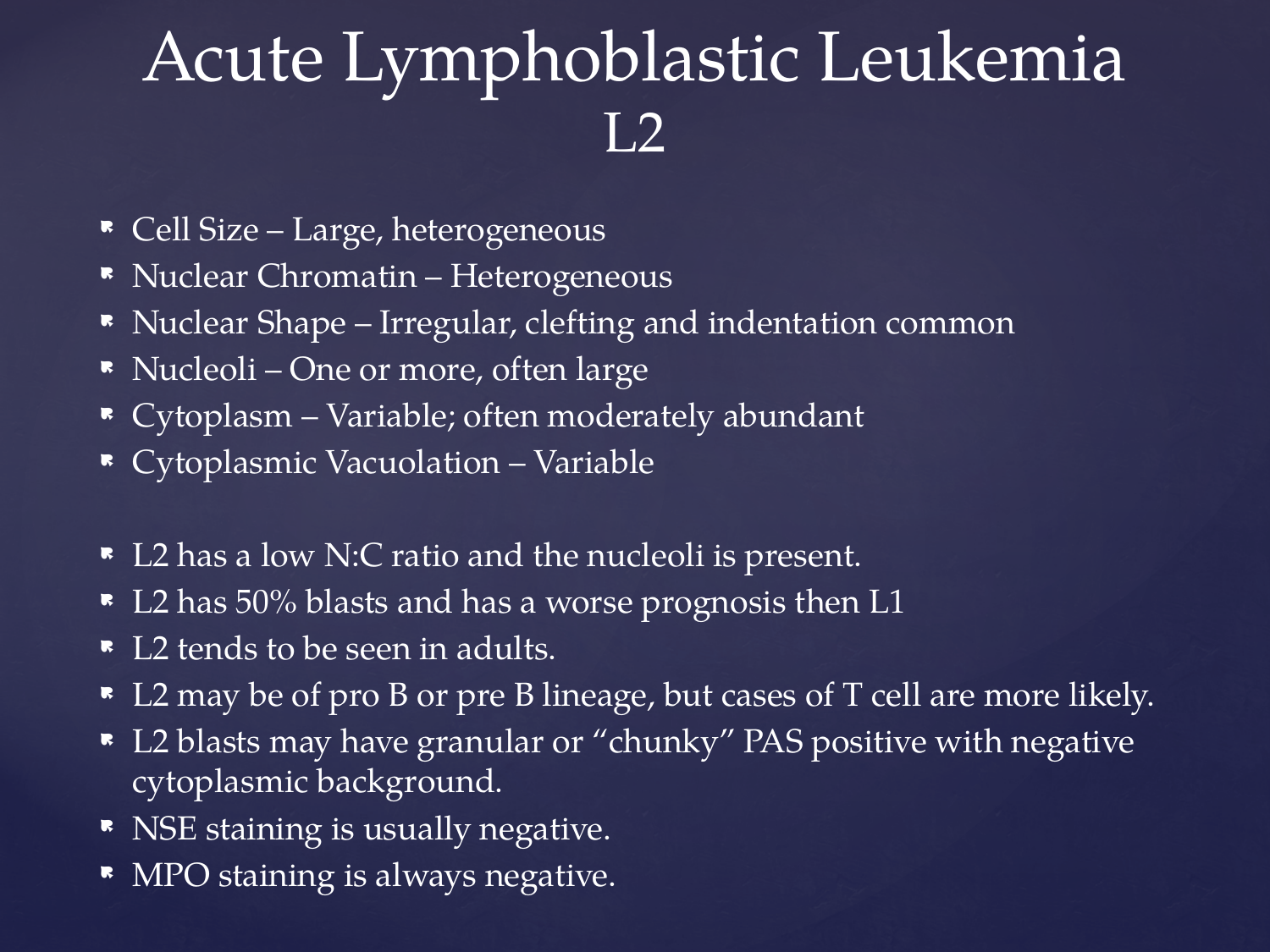

Acute Lymphoblastic Leukemia
L2
Cell Size – Large, heterogeneous
Nuclear Chromatin – Heterogeneous
Nuclear Shape – Irregular, clefting and indentation common
Nucleoli – One or more, often large
Cytoplasm – Variable; often moderately abundant
Cytoplasmic Vacuolation – Variable

L2 has a low N:C ratio and the nucleoli is present.
L2 has 50% blasts and has a worse prognosis then L1
L2 tends to be seen in adults.
L2 may be of pro B or pre B lineage, but cases of T cell are more likely.
L2 blasts may have granular or “chunky” PAS positive with negative cytoplasmic background.
NSE staining is usually negative.
MPO staining is always negative.